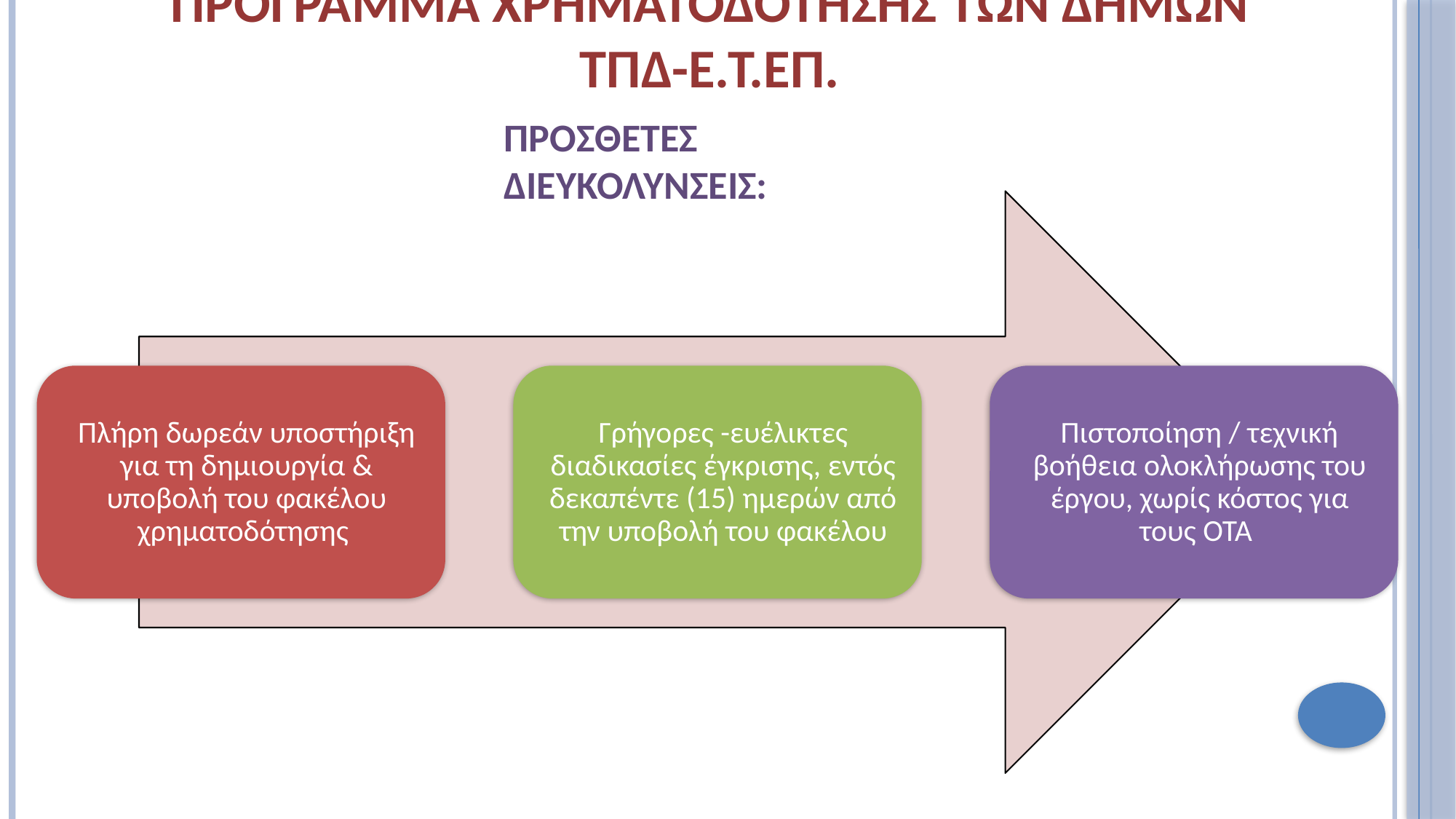

# Πρόγραμμα χρηματοδότησης των δήμων ΤΠΔ-Ε.Τ.Επ.
Πρόσθετες διευκολύνσεις:
Πλήρη δωρεάν υποστήριξη για τη δημιουργία & υποβολή του φακέλου χρηματοδότησης
Γρήγορες -ευέλικτες διαδικασίες έγκρισης, εντός δεκαπέντε (15) ημερών από την υποβολή του φακέλου
Πιστοποίηση / τεχνική βοήθεια ολοκλήρωσης του έργου, χωρίς κόστος για τους ΟΤΑ